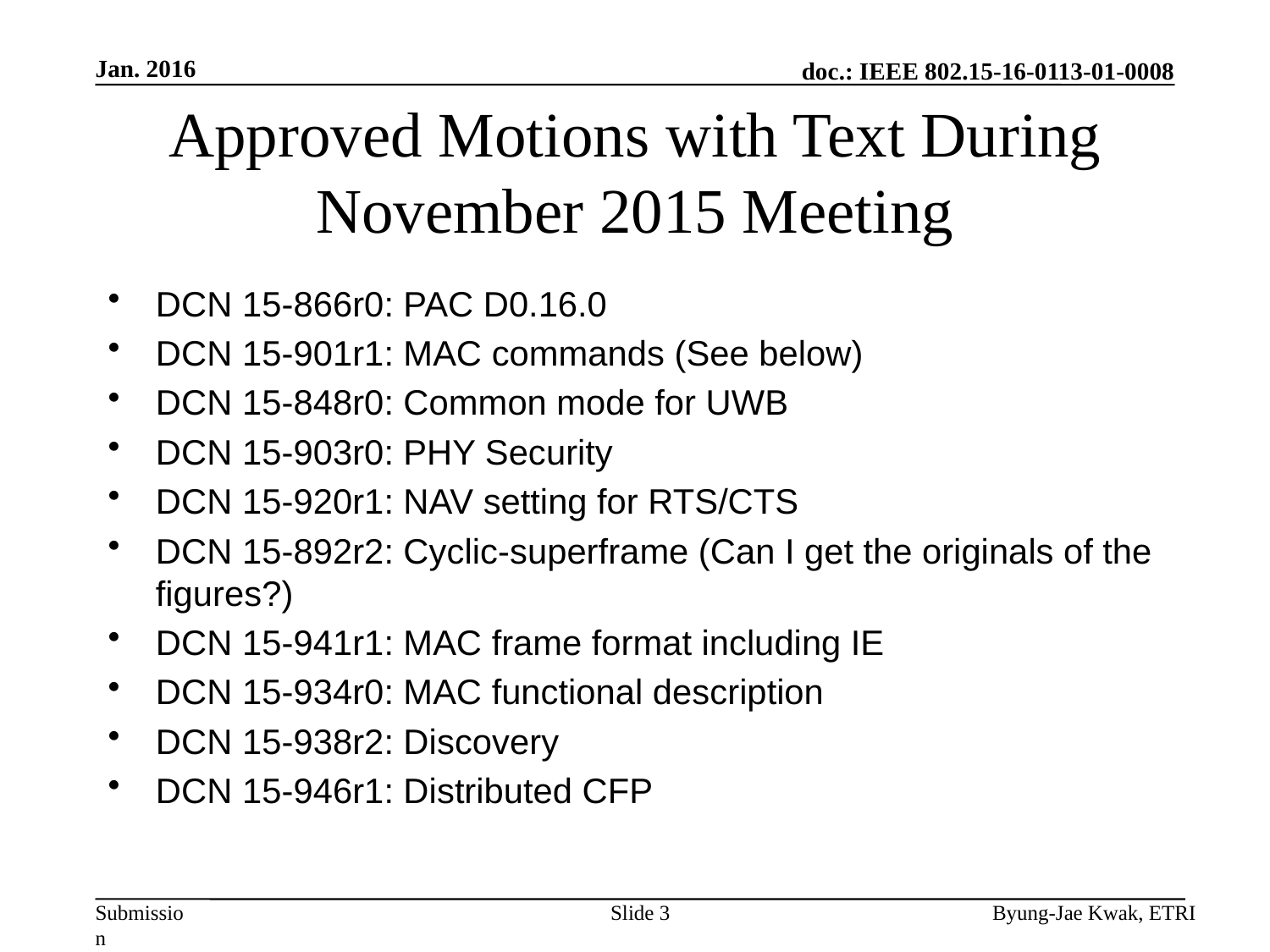

Jan. 2016
# Approved Motions with Text During November 2015 Meeting
DCN 15-866r0: PAC D0.16.0
DCN 15-901r1: MAC commands (See below)
DCN 15-848r0: Common mode for UWB
DCN 15-903r0: PHY Security
DCN 15-920r1: NAV setting for RTS/CTS
DCN 15-892r2: Cyclic-superframe (Can I get the originals of the figures?)
DCN 15-941r1: MAC frame format including IE
DCN 15-934r0: MAC functional description
DCN 15-938r2: Discovery
DCN 15-946r1: Distributed CFP
Slide 3
Byung-Jae Kwak, ETRI